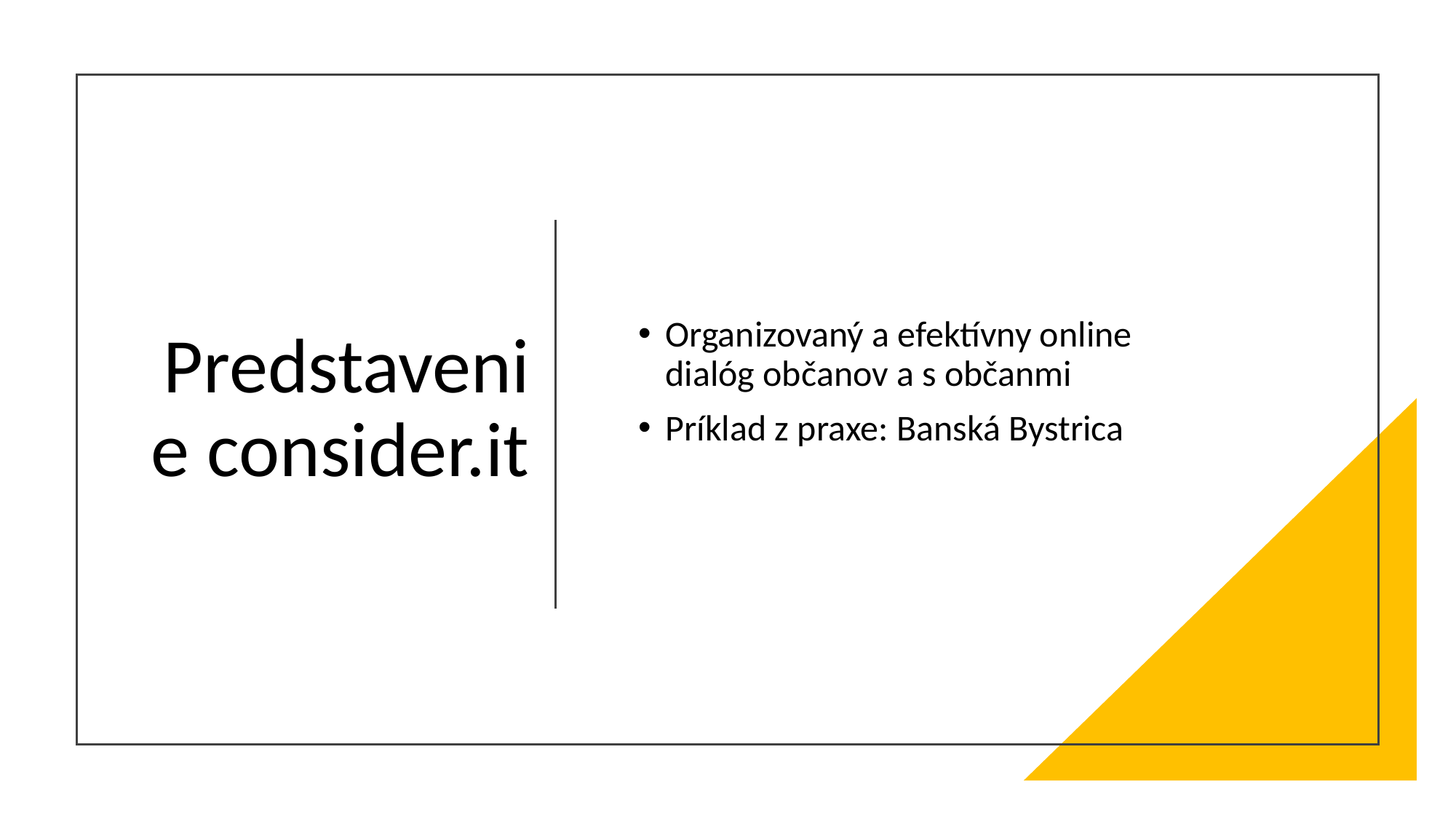

# Predstavenie consider.it
Organizovaný a efektívny online dialóg občanov a s občanmi
Príklad z praxe: Banská Bystrica